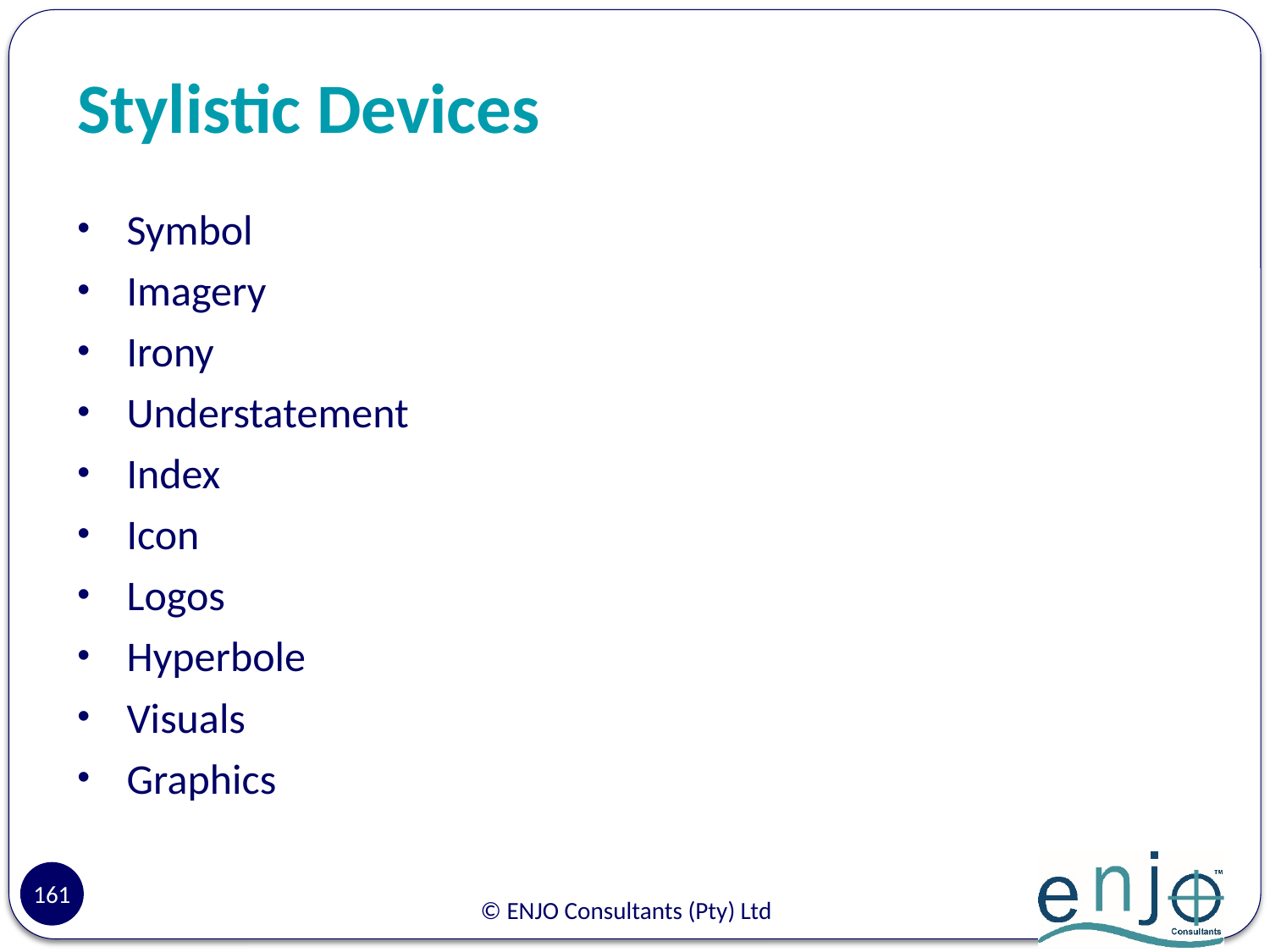

# Stylistic Devices
Symbol
Imagery
Irony
Understatement
Index
Icon
Logos
Hyperbole
Visuals
Graphics

161
© ENJO Consultants (Pty) Ltd